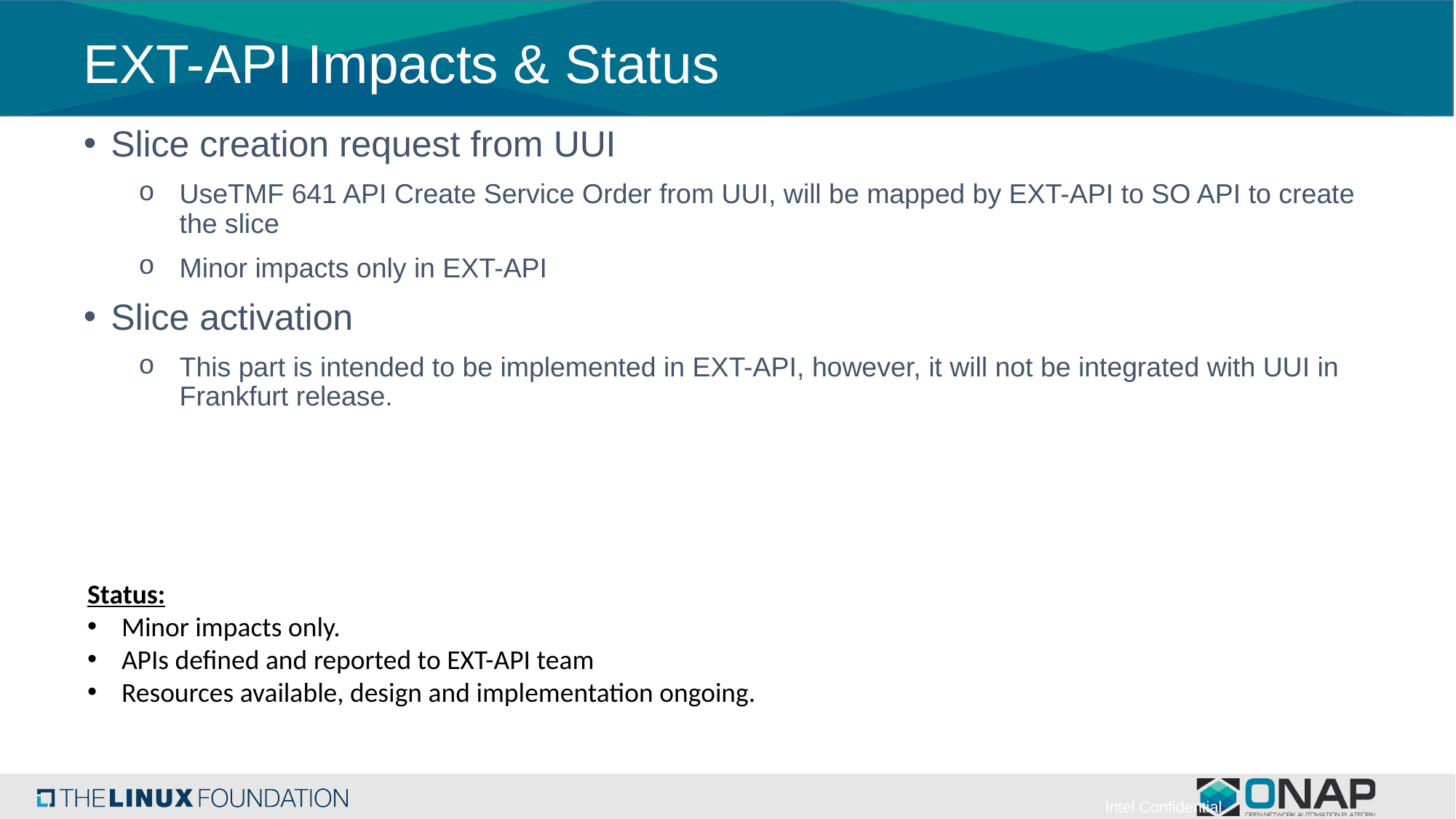

# EXT-API Impacts & Status
Slice creation request from UUI
UseTMF 641 API Create Service Order from UUI, will be mapped by EXT-API to SO API to create the slice
Minor impacts only in EXT-API
Slice activation
This part is intended to be implemented in EXT-API, however, it will not be integrated with UUI in Frankfurt release.

Status:
Minor impacts only.
APIs defined and reported to EXT-API team
Resources available, design and implementation ongoing.
Intel Confidential